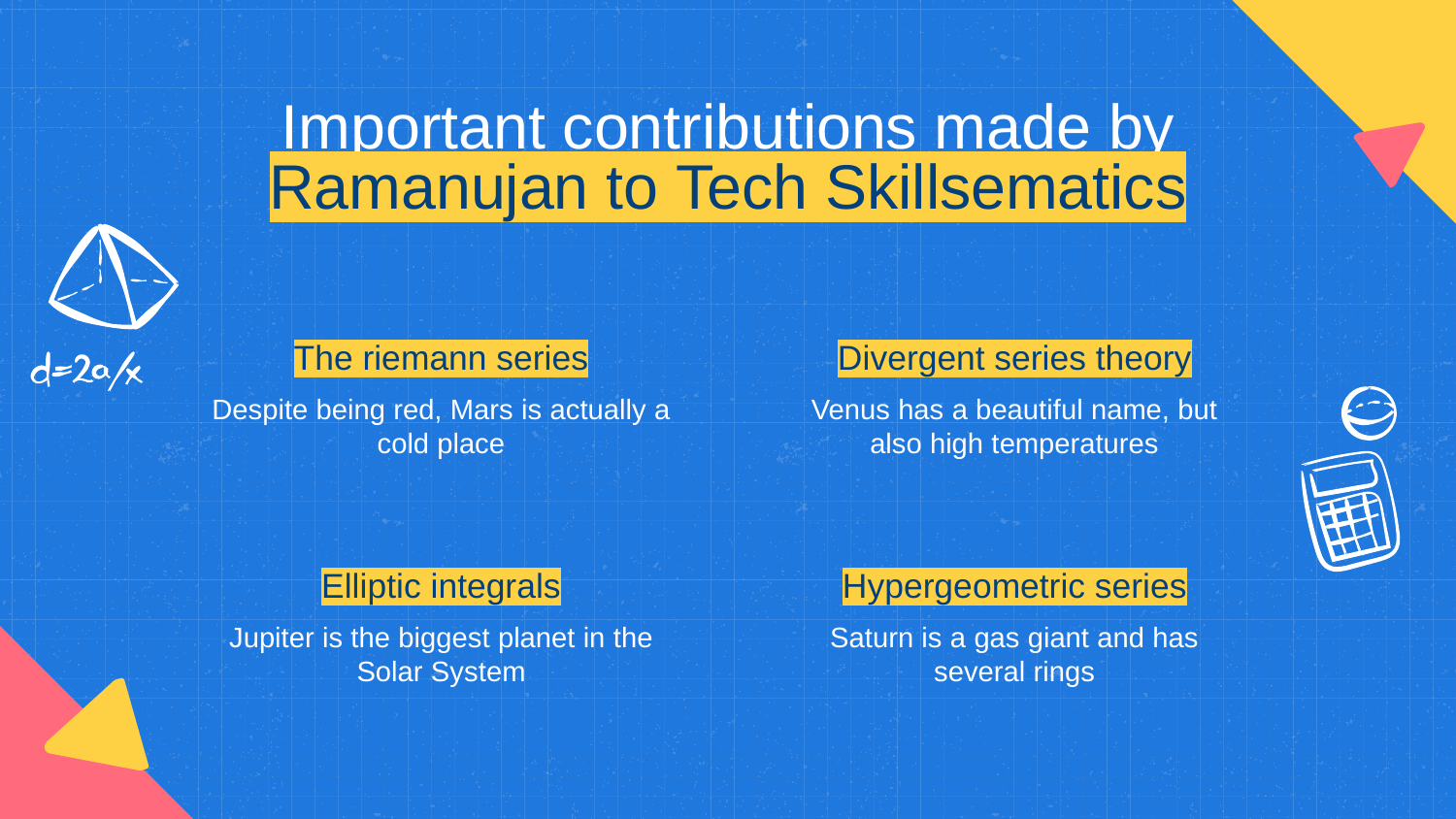

# Important contributions made by Ramanujan to Tech Skillsematics

The riemann series
Divergent series theory
Despite being red, Mars is actually a cold place
Venus has a beautiful name, but also high temperatures

Elliptic integrals
Hypergeometric series
Jupiter is the biggest planet in the Solar System
Saturn is a gas giant and has several rings